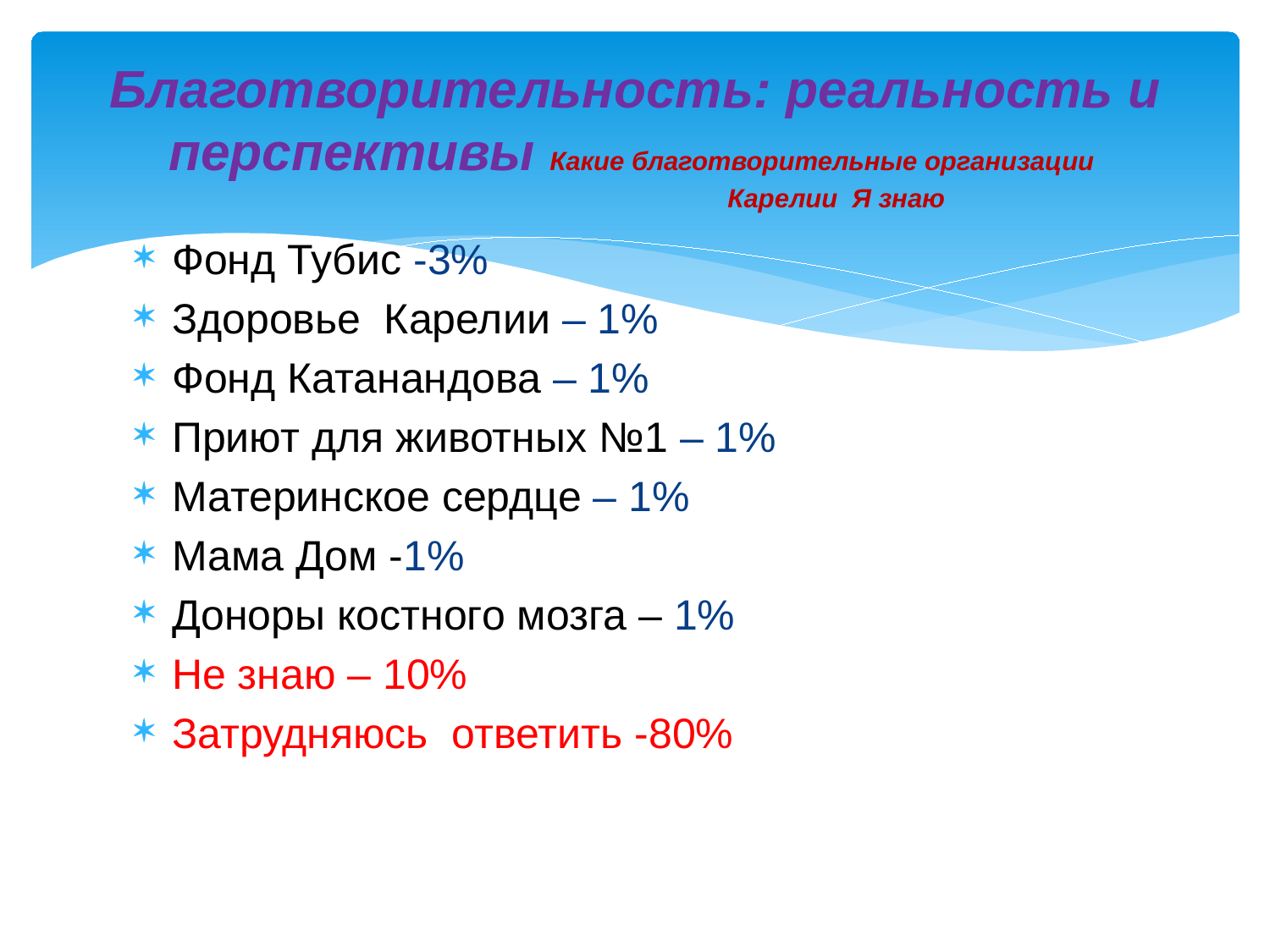

# Благотворительность: реальность и перспективы Какие благотворительные организации Карелии  Я знаю
Фонд Тубис -3%
Здоровье  Карелии – 1%
Фонд Катанандова – 1%
Приют для животных №1 – 1%
Материнское сердце – 1%
Мама Дом -1%
Доноры костного мозга – 1%
Не знаю – 10%
Затрудняюсь  ответить -80%